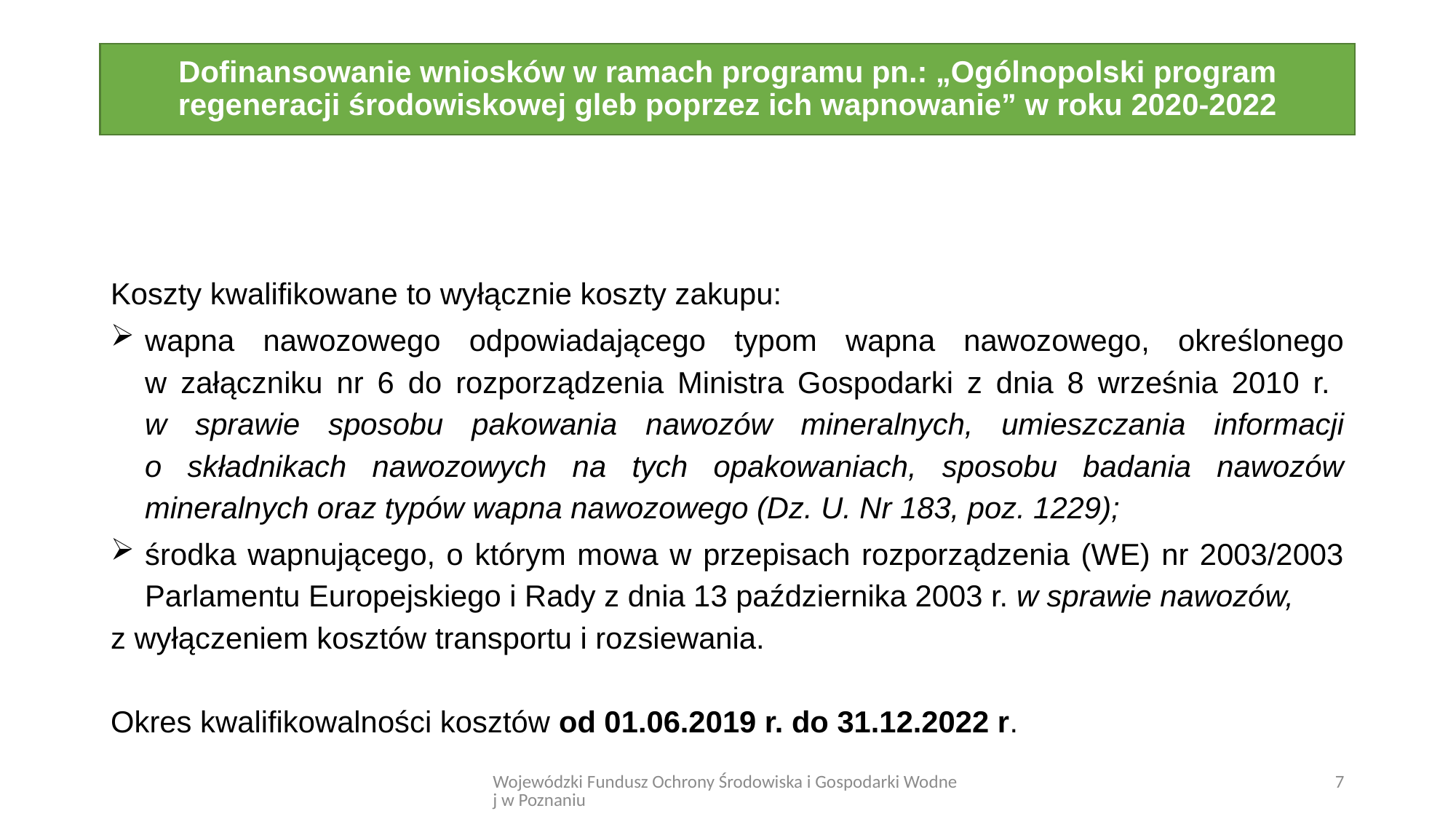

# Dofinansowanie wniosków w ramach programu pn.: „Ogólnopolski program regeneracji środowiskowej gleb poprzez ich wapnowanie” w roku 2020-2022

Koszty kwalifikowane to wyłącznie koszty zakupu:
wapna nawozowego odpowiadającego typom wapna nawozowego, określonego
w załączniku nr 6 do rozporządzenia Ministra Gospodarki z dnia 8 września 2010 r.
w sprawie sposobu pakowania nawozów mineralnych, umieszczania informacji
o składnikach nawozowych na tych opakowaniach, sposobu badania nawozów mineralnych oraz typów wapna nawozowego (Dz. U. Nr 183, poz. 1229);
środka wapnującego, o którym mowa w przepisach rozporządzenia (WE) nr 2003/2003 Parlamentu Europejskiego i Rady z dnia 13 października 2003 r. w sprawie nawozów,
z wyłączeniem kosztów transportu i rozsiewania.

Okres kwalifikowalności kosztów od 01.06.2019 r. do 31.12.2022 r.

Wojewódzki Fundusz Ochrony Środowiska i Gospodarki Wodnej w Poznaniu
7